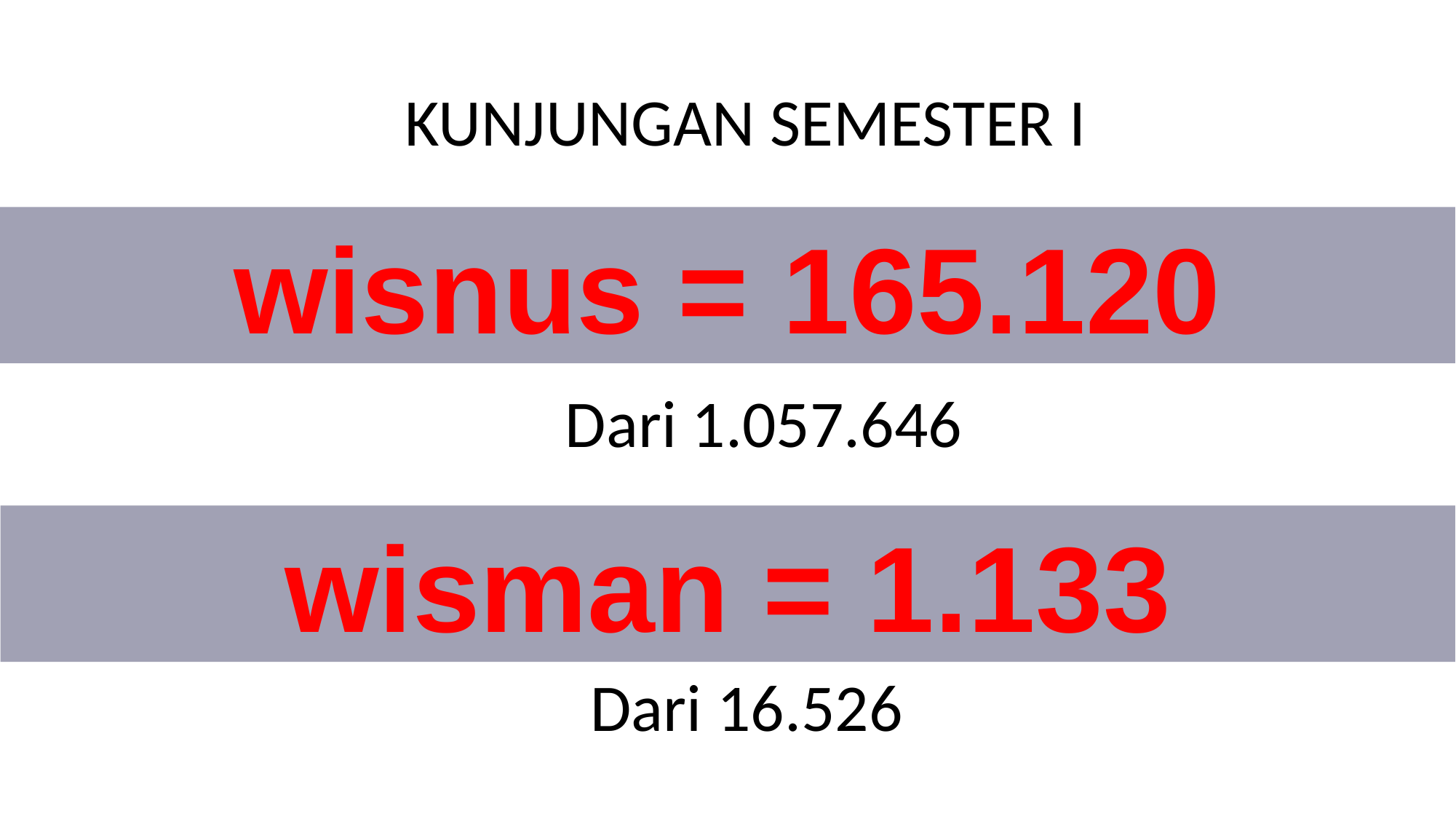

KUNJUNGAN SEMESTER I
wisnus = 165.120
Dari 1.057.646
wisman = 1.133
Dari 16.526

32